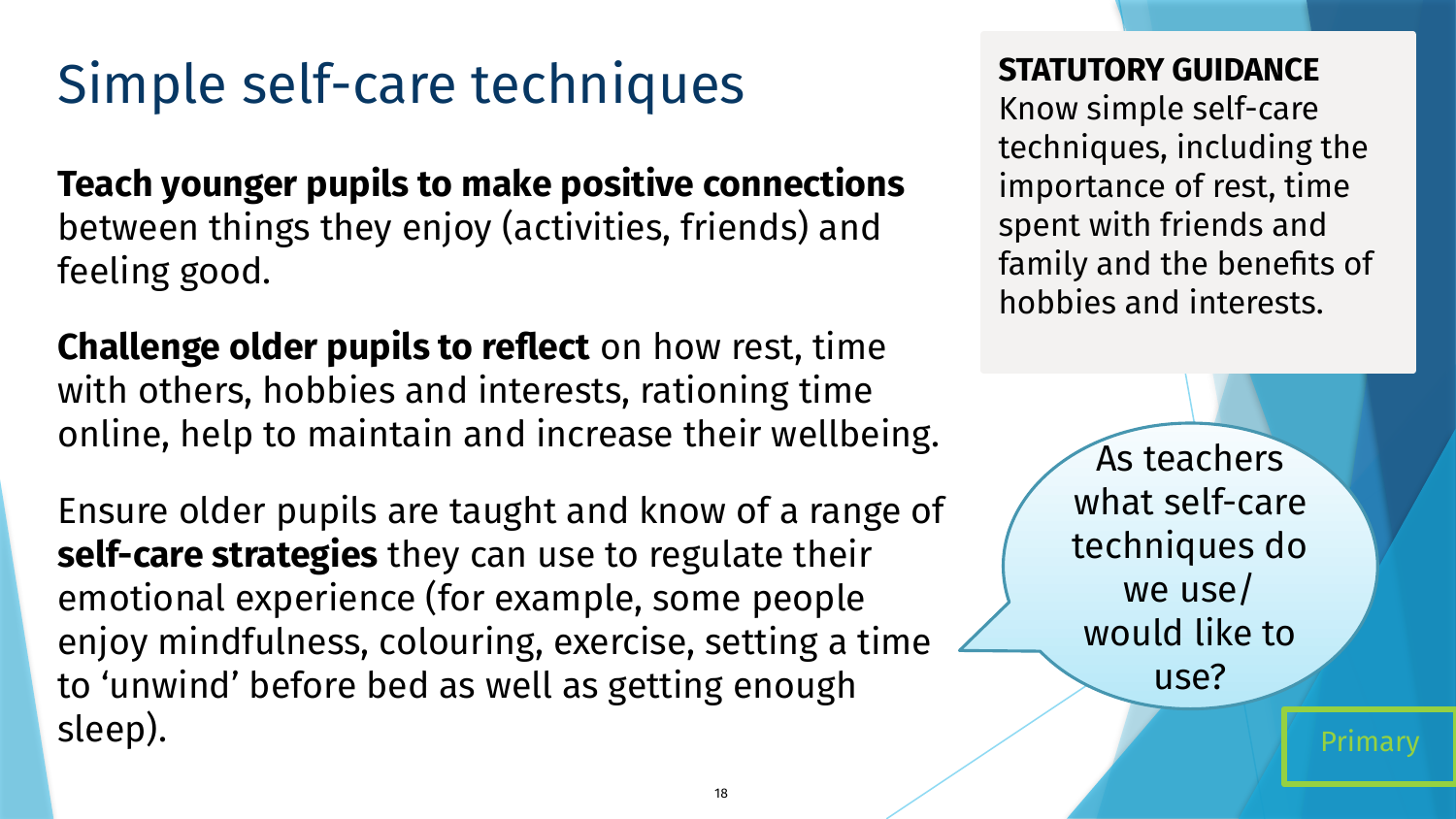

# Simple self-care techniques

STATUTORY GUIDANCE
Know simple self-care techniques, including the importance of rest, time spent with friends and family and the benefits of hobbies and interests.
Teach younger pupils to make positive connections between things they enjoy (activities, friends) and feeling good.
Challenge older pupils to reflect on how rest, time with others, hobbies and interests, rationing time online, help to maintain and increase their wellbeing.
Ensure older pupils are taught and know of a range of self-care strategies they can use to regulate their emotional experience (for example, some people enjoy mindfulness, colouring, exercise, setting a time to ‘unwind’ before bed as well as getting enough sleep).

As teachers what self-care techniques do we use/ would like to use?
Primary
18